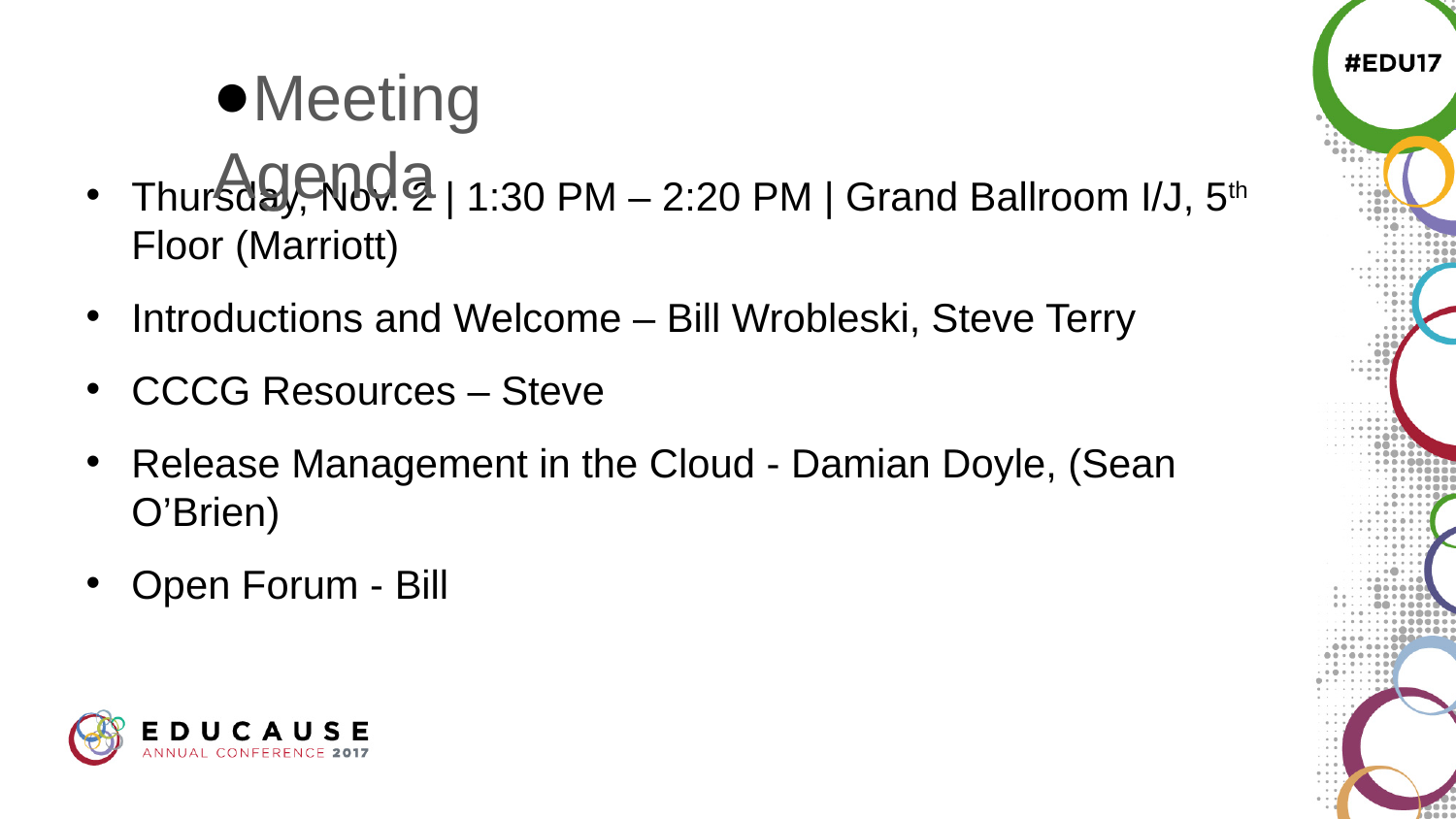

Meeting Agenda
Thursday, Nov. 2 | 1:30 PM – 2:20 PM | Grand Ballroom I/J, 5th Floor (Marriott)

Introductions and Welcome – Bill Wrobleski, Steve Terry

CCCG Resources – Steve

Release Management in the Cloud - Damian Doyle, (Sean O’Brien)

Open Forum - Bill